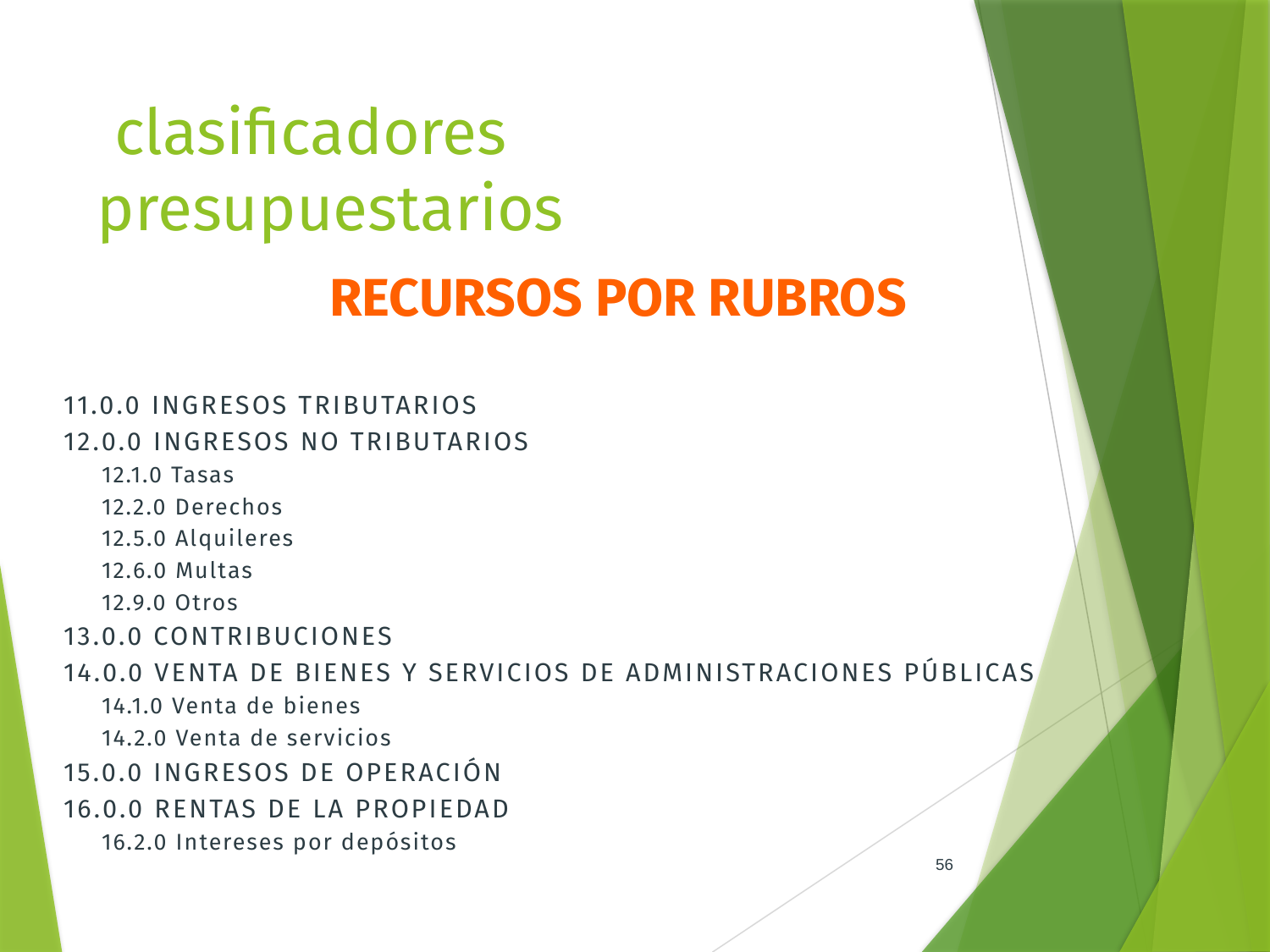

# clasificadores presupuestarios
Recursos por rubros

11.0.0 INGRESOS TRIBUTARIOS
12.0.0 INGRESOS NO TRIBUTARIOS
12.1.0 Tasas
12.2.0 Derechos
12.5.0 Alquileres
12.6.0 Multas
12.9.0 Otros
13.0.0 CONTRIBUCIONES
14.0.0 VENTA DE BIENES Y SERVICIOS DE ADMINISTRACIONES PÚBLICAS
14.1.0 Venta de bienes
14.2.0 Venta de servicios
15.0.0 INGRESOS DE OPERACIÓN
16.0.0 RENTAS DE LA PROPIEDAD
16.2.0 Intereses por depósitos

56